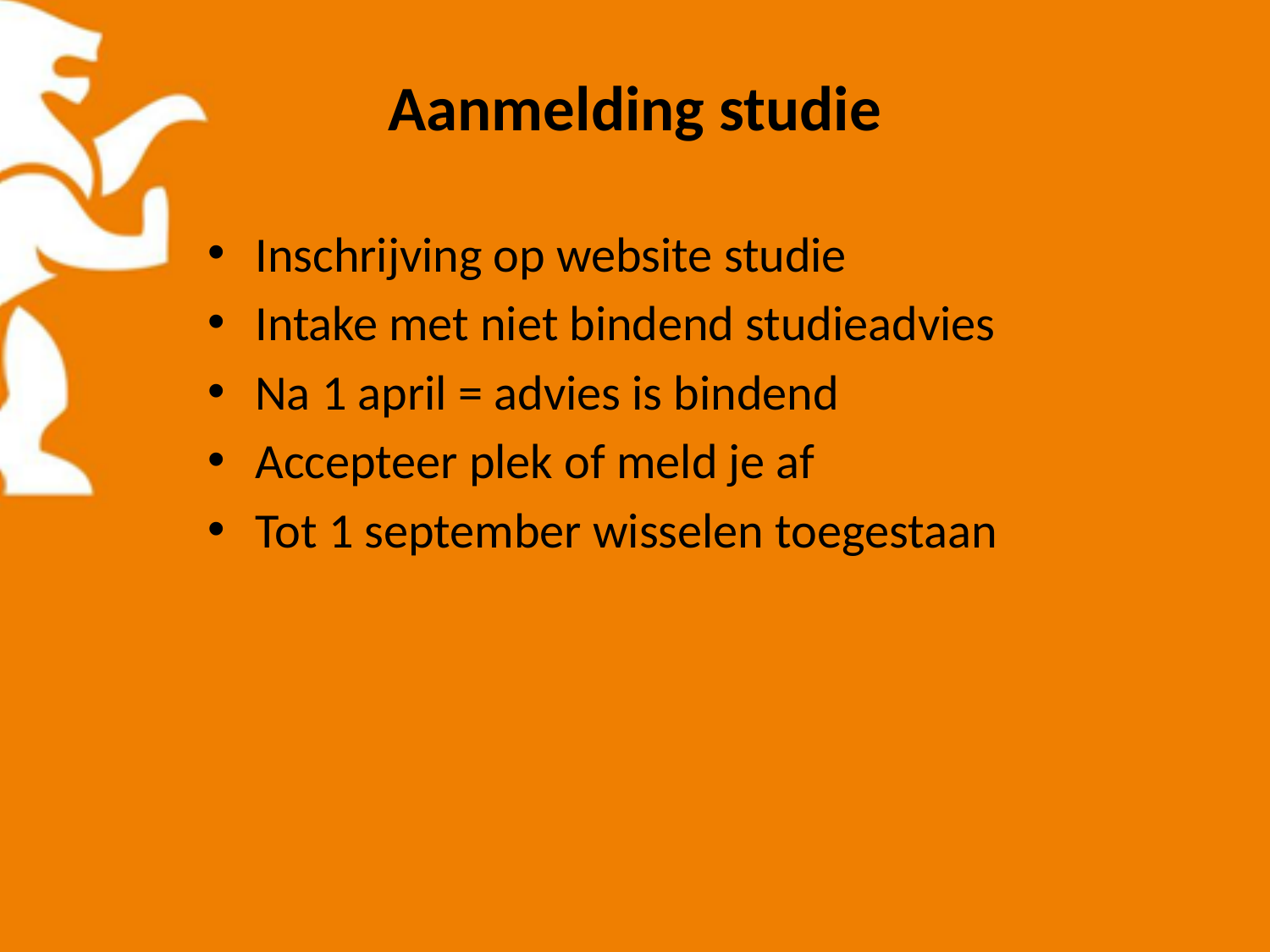

# Aanmelding studie
Inschrijving op website studie
Intake met niet bindend studieadvies
Na 1 april = advies is bindend
Accepteer plek of meld je af
Tot 1 september wisselen toegestaan